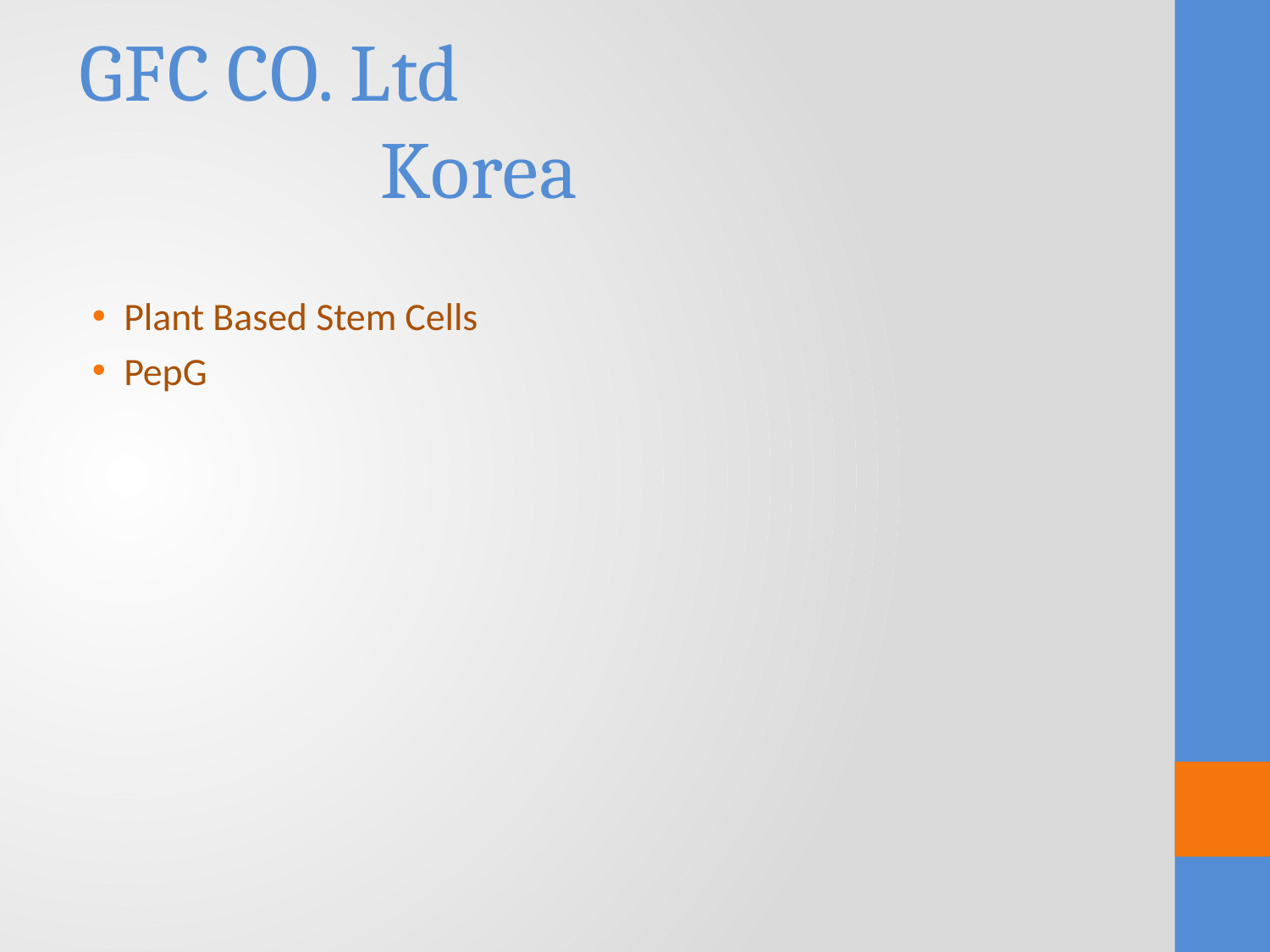

# GFC CO. Ltd Korea
Plant Based Stem Cells
PepG